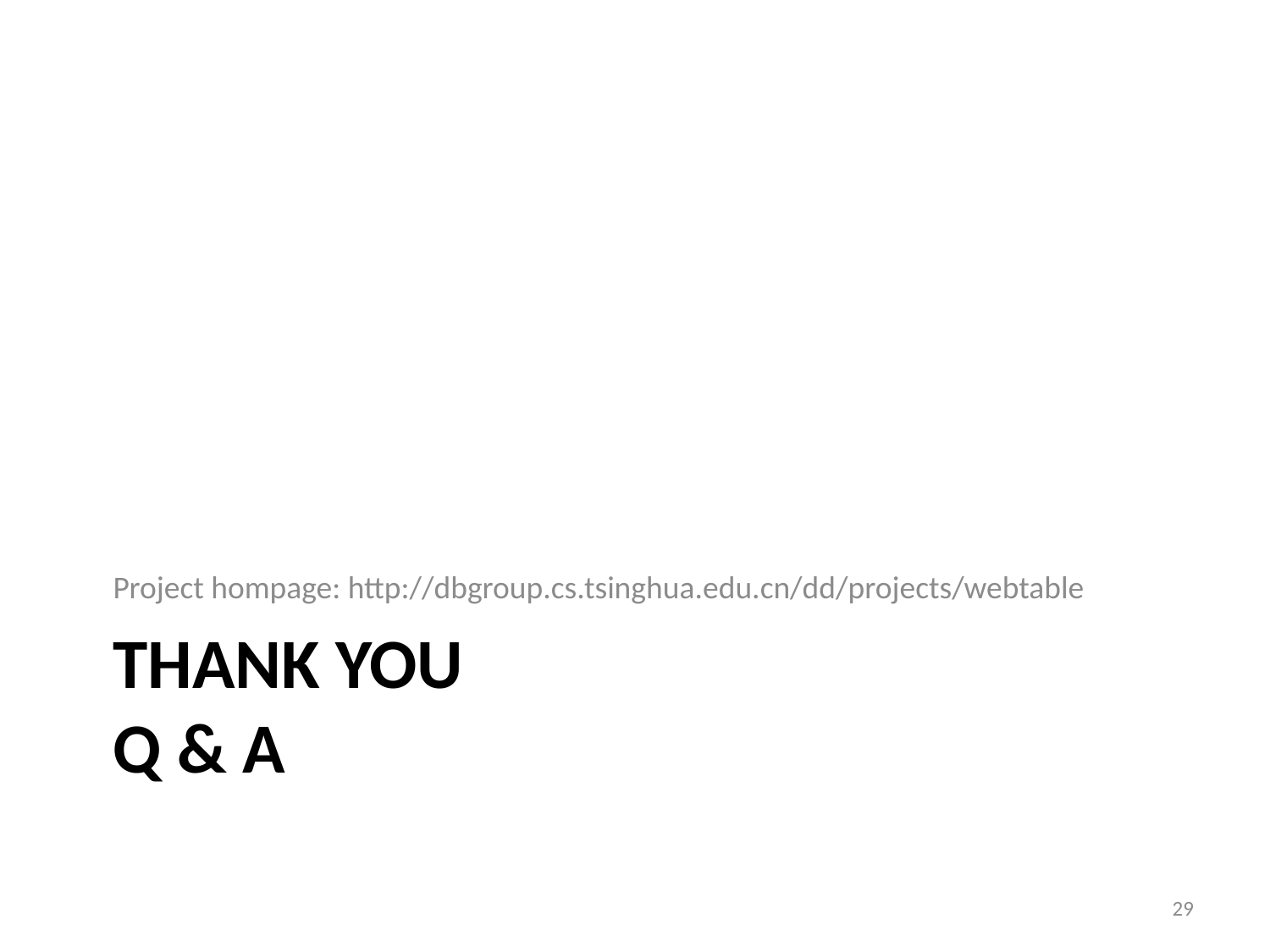

Project hompage: http://dbgroup.cs.tsinghua.edu.cn/dd/projects/webtable
# Thank you Q & A
29